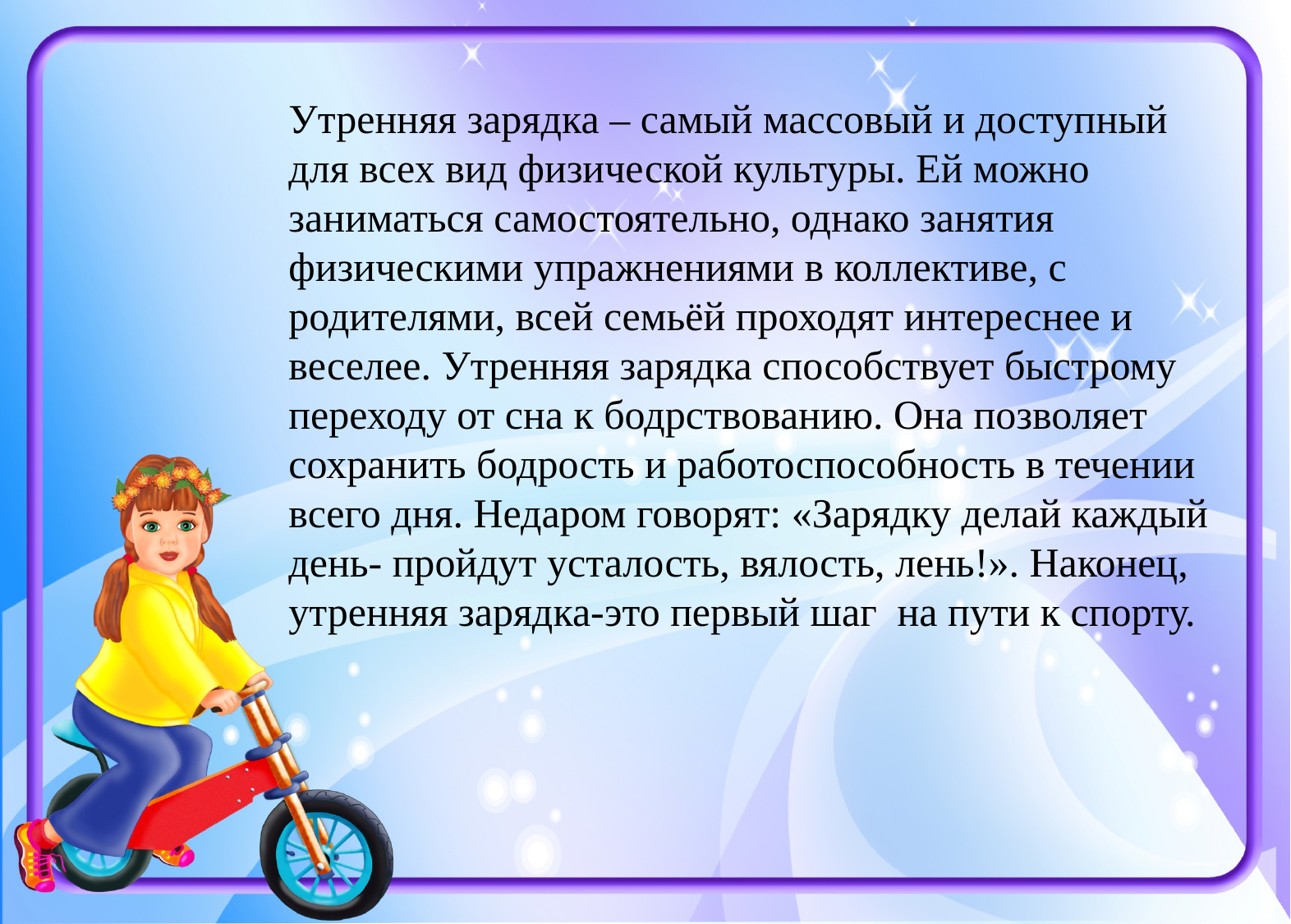

Утренняя зарядка – самый массовый и доступный для всех вид физической культуры. Ей можно заниматься самостоятельно, однако занятия физическими упражнениями в коллективе, с родителями, всей семьёй проходят интереснее и веселее. Утренняя зарядка способствует быстрому переходу от сна к бодрствованию. Она позволяет сохранить бодрость и работоспособность в течении всего дня. Недаром говорят: «Зарядку делай каждый день- пройдут усталость, вялость, лень!». Наконец, утренняя зарядка-это первый шаг  на пути к спорту.